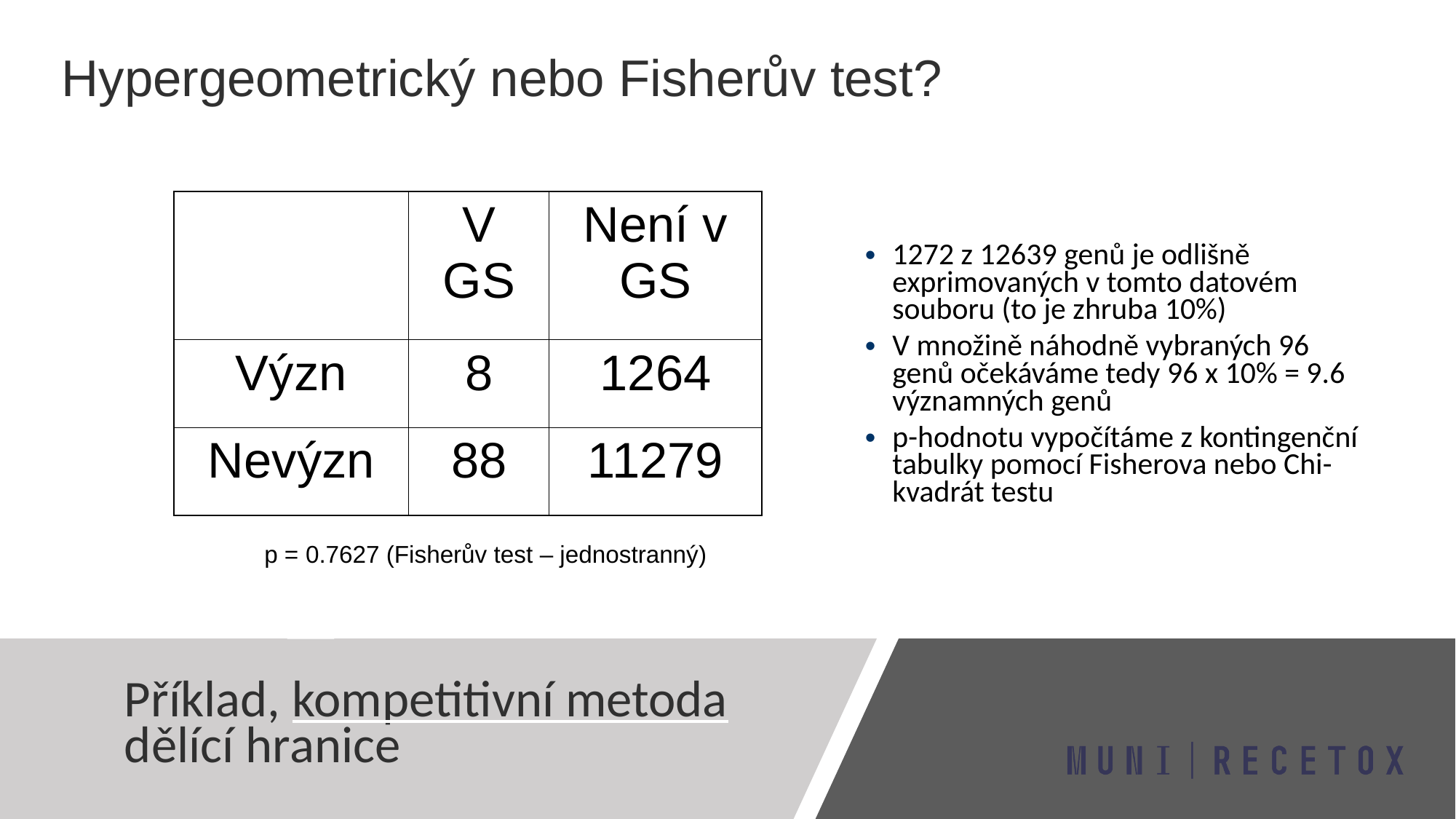

Hypergeometrický nebo Fisherův test?

1272 z 12639 genů je odlišně exprimovaných v tomto datovém souboru (to je zhruba 10%)
V množině náhodně vybraných 96 genů očekáváme tedy 96 x 10% = 9.6 významných genů
p-hodnotu vypočítáme z kontingenční tabulky pomocí Fisherova nebo Chi-kvadrát testu
|  | V GS | Není v GS |
| --- | --- | --- |
| Význ | 8 | 1264 |
| Nevýzn | 88 | 11279 |
p = 0.7627 (Fisherův test – jednostranný)

Příklad, kompetitivní metoda dělící hranice